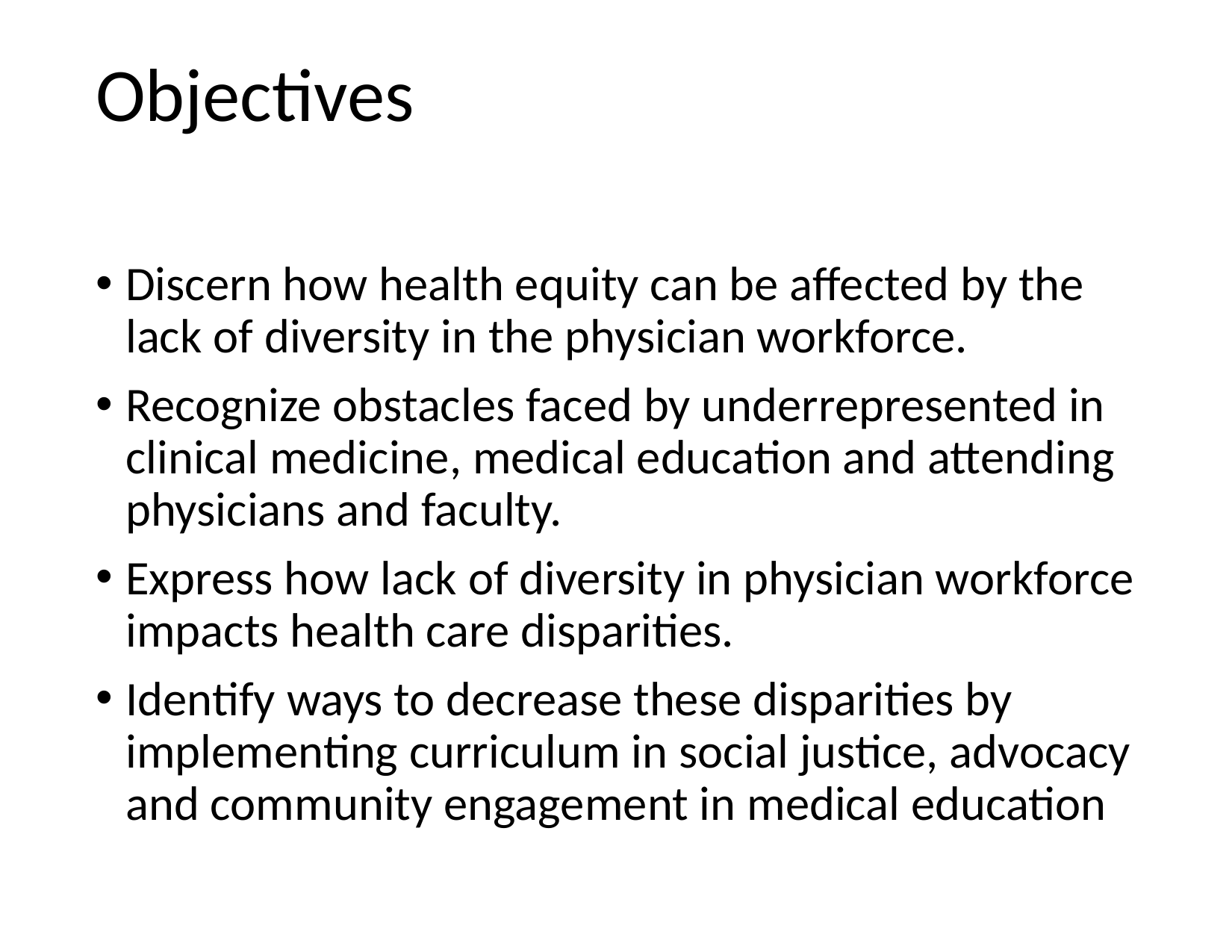

Objectives
Discern how health equity can be affected by the lack of diversity in the physician workforce.
Recognize obstacles faced by underrepresented in clinical medicine, medical education and attending physicians and faculty.
Express how lack of diversity in physician workforce impacts health care disparities.
Identify ways to decrease these disparities by implementing curriculum in social justice, advocacy and community engagement in medical education